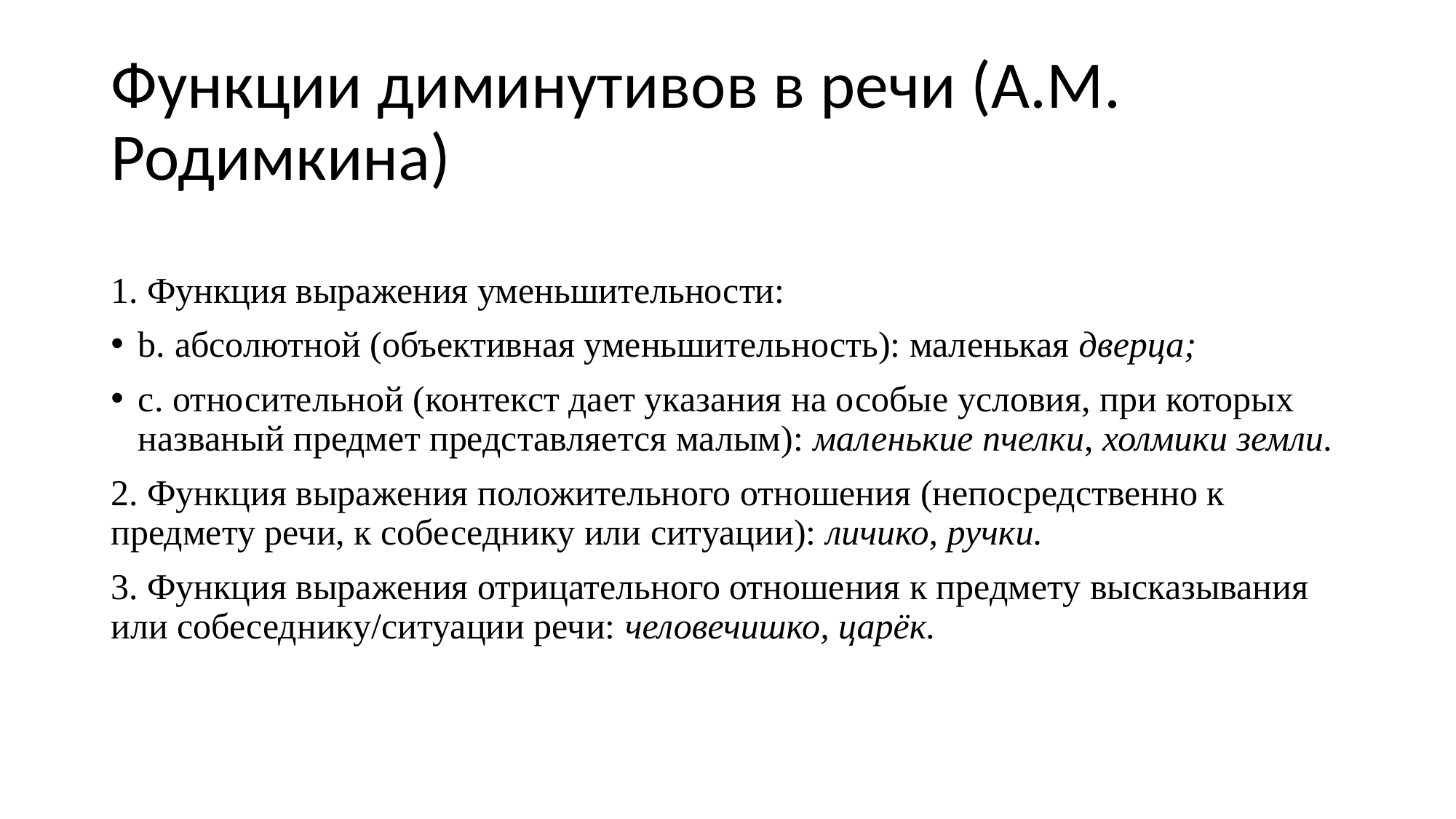

# Функции диминутивов в речи (А.М. Родимкина)

1. Функция выражения уменьшительности:
b. абсолютной (объективная уменьшительность): маленькая дверца;
c. относительной (контекст дает указания на особые условия, при которых названый предмет представляется малым): маленькие пчелки, холмики земли.
2. Функция выражения положительного отношения (непосредственно к предмету речи, к собеседнику или ситуации): личико, ручки.
3. Функция выражения отрицательного отношения к предмету высказывания или собеседнику/ситуации речи: человечишко, царёк.